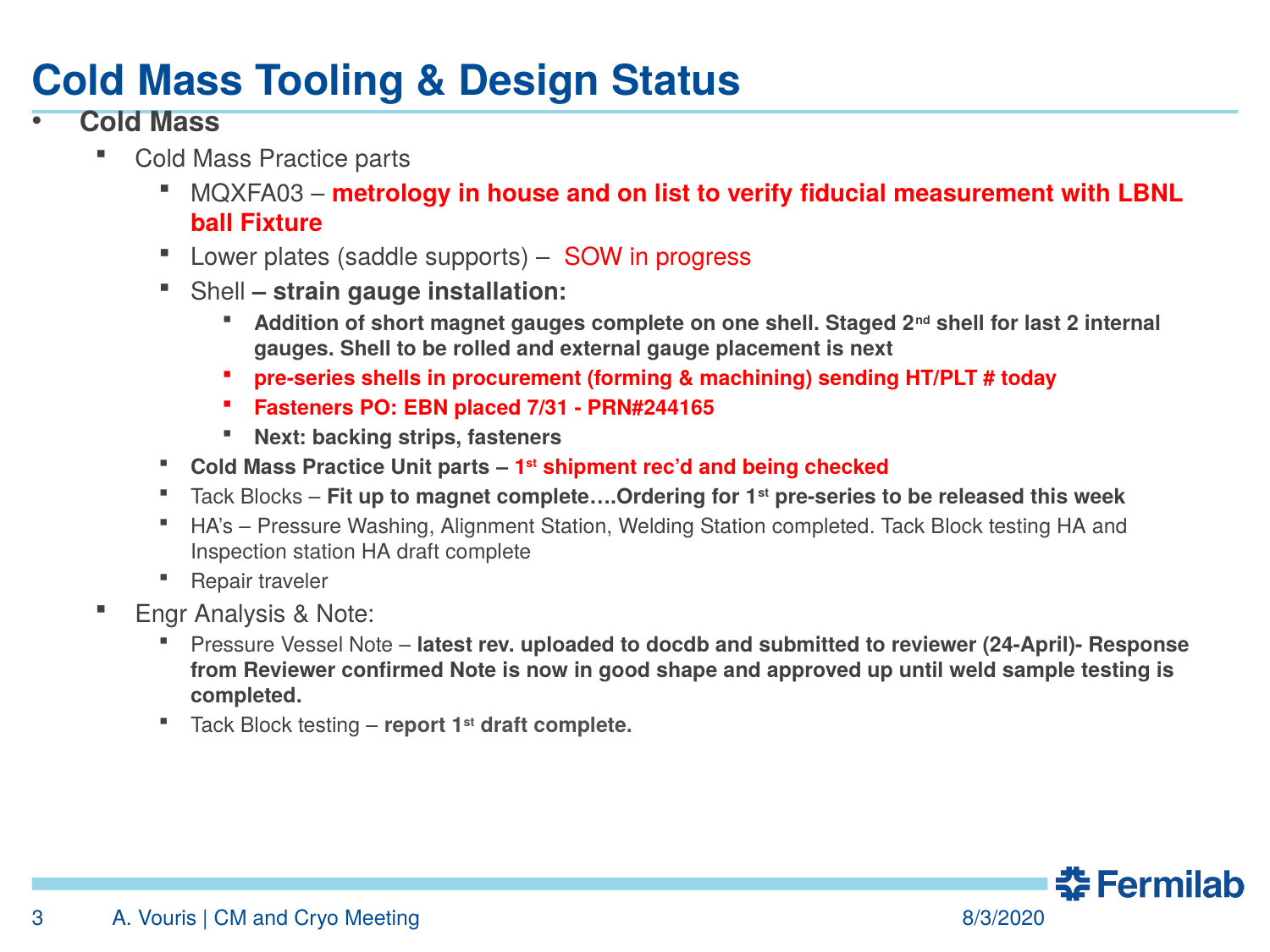

# Cold Mass Tooling & Design Status
Cold Mass
Cold Mass Practice parts
MQXFA03 – metrology in house and on list to verify fiducial measurement with LBNL ball Fixture
Lower plates (saddle supports) –  SOW in progress
Shell – strain gauge installation:
Addition of short magnet gauges complete on one shell. Staged 2nd shell for last 2 internal gauges. Shell to be rolled and external gauge placement is next
pre-series shells in procurement (forming & machining) sending HT/PLT # today
Fasteners PO: EBN placed 7/31 - PRN#244165
Next: backing strips, fasteners
Cold Mass Practice Unit parts – 1st shipment rec’d and being checked
Tack Blocks – Fit up to magnet complete….Ordering for 1st pre-series to be released this week
HA’s – Pressure Washing, Alignment Station, Welding Station completed. Tack Block testing HA and Inspection station HA draft complete
Repair traveler
Engr Analysis & Note:
Pressure Vessel Note – latest rev. uploaded to docdb and submitted to reviewer (24-April)- Response from Reviewer confirmed Note is now in good shape and approved up until weld sample testing is completed.
Tack Block testing – report 1st draft complete.

3
A. Vouris | CM and Cryo Meeting
8/3/2020